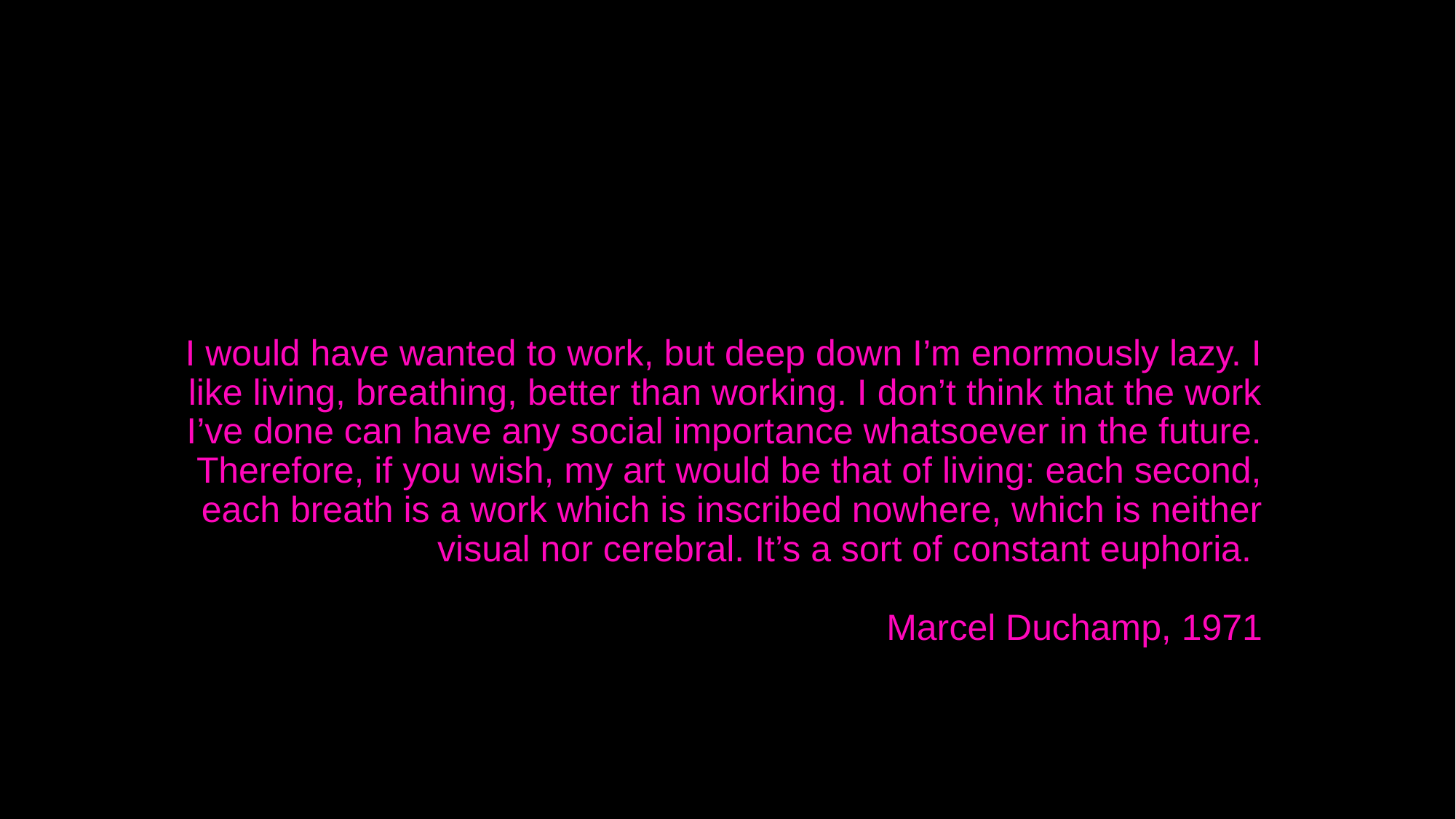

# I would have wanted to work, but deep down I’m enormously lazy. I like living, breathing, better than working. I don’t think that the work I’ve done can have any social importance whatsoever in the future. Therefore, if you wish, my art would be that of living: each second, each breath is a work which is inscribed nowhere, which is neither visual nor cerebral. It’s a sort of constant euphoria.   Marcel Duchamp, 1971